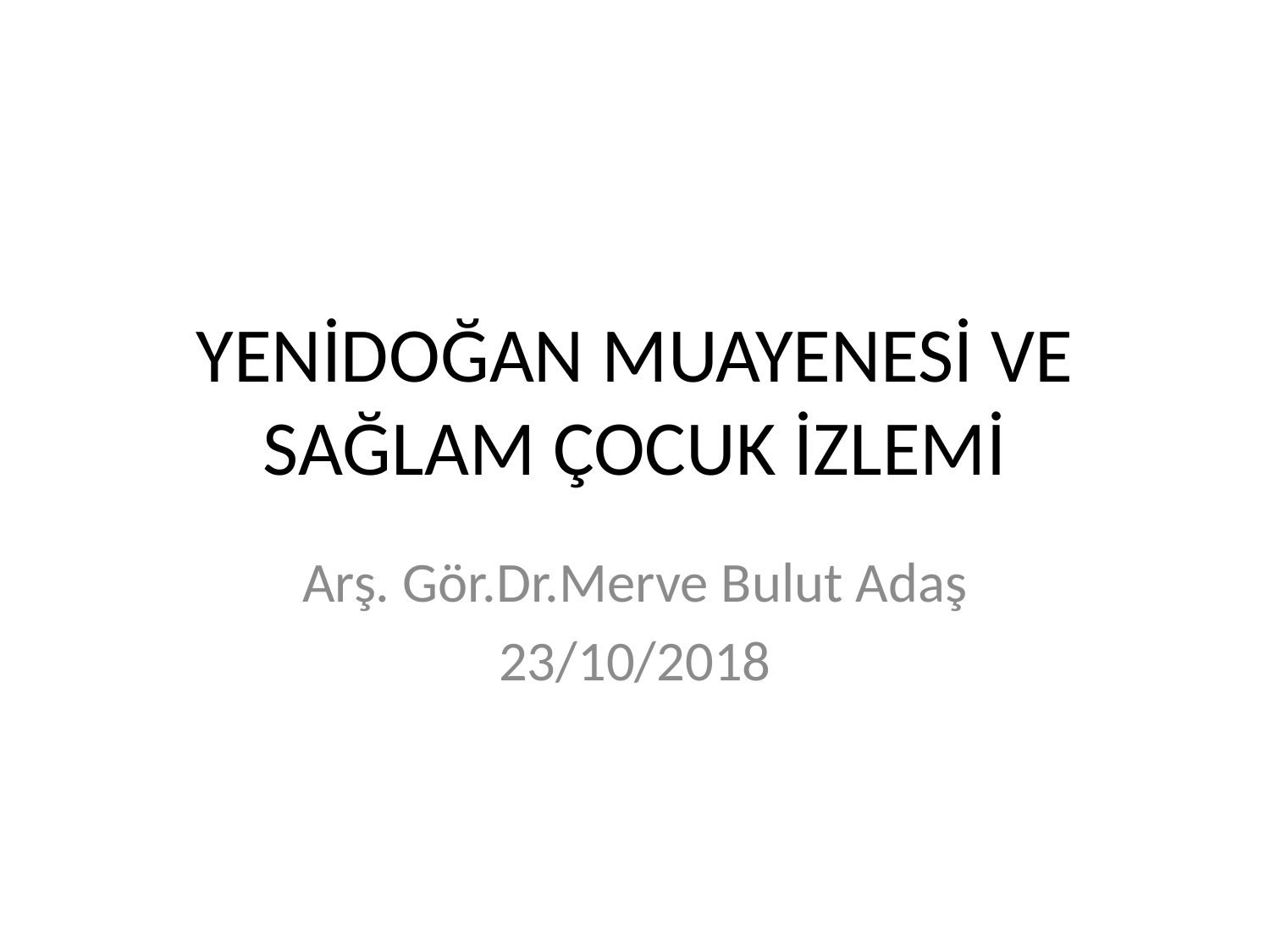

# YENİDOĞAN MUAYENESİ VE SAĞLAM ÇOCUK İZLEMİ
Arş. Gör.Dr.Merve Bulut Adaş
23/10/2018